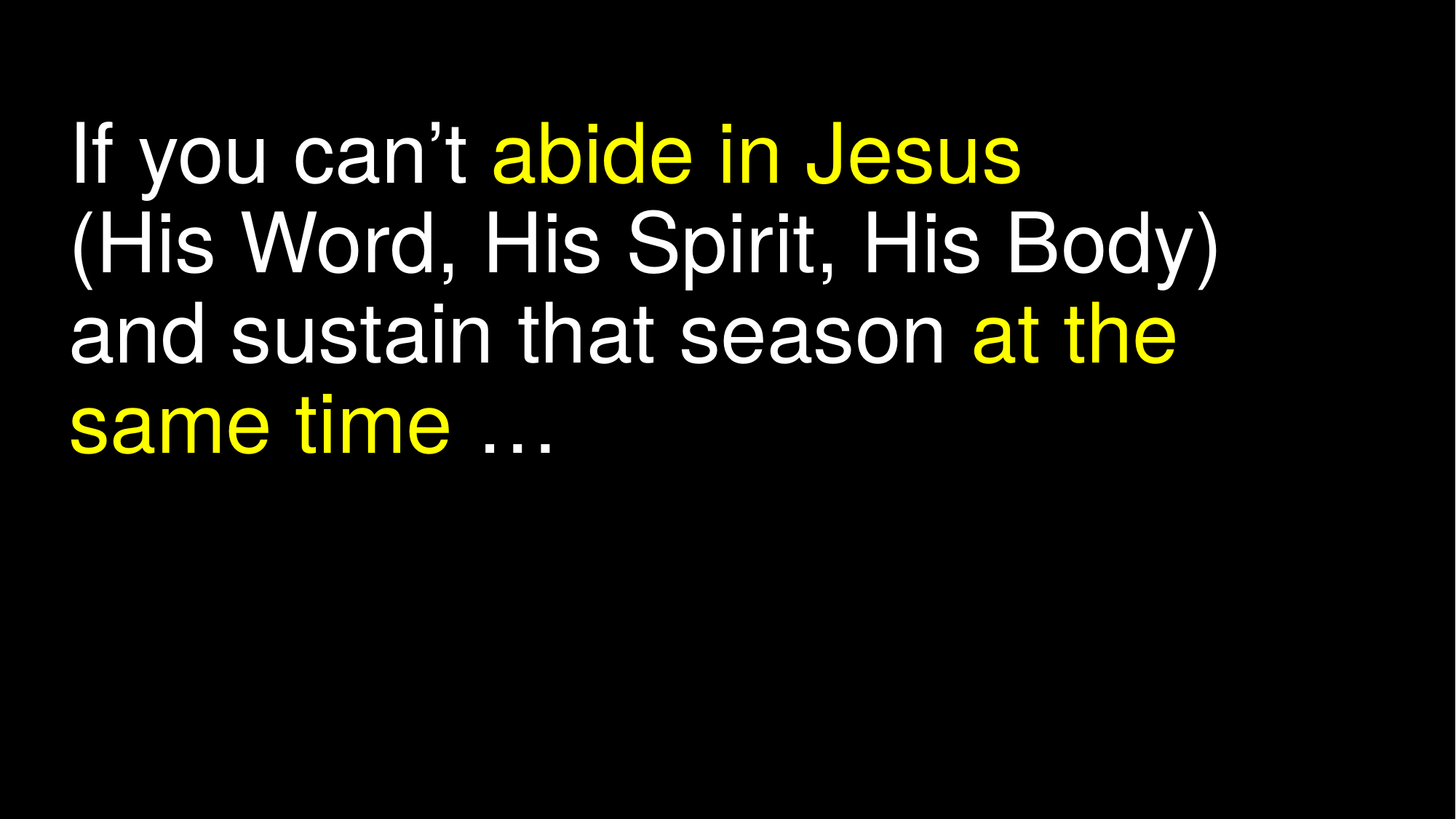

# If you can’t abide in Jesus (His Word, His Spirit, His Body) and sustain that season at the same time …